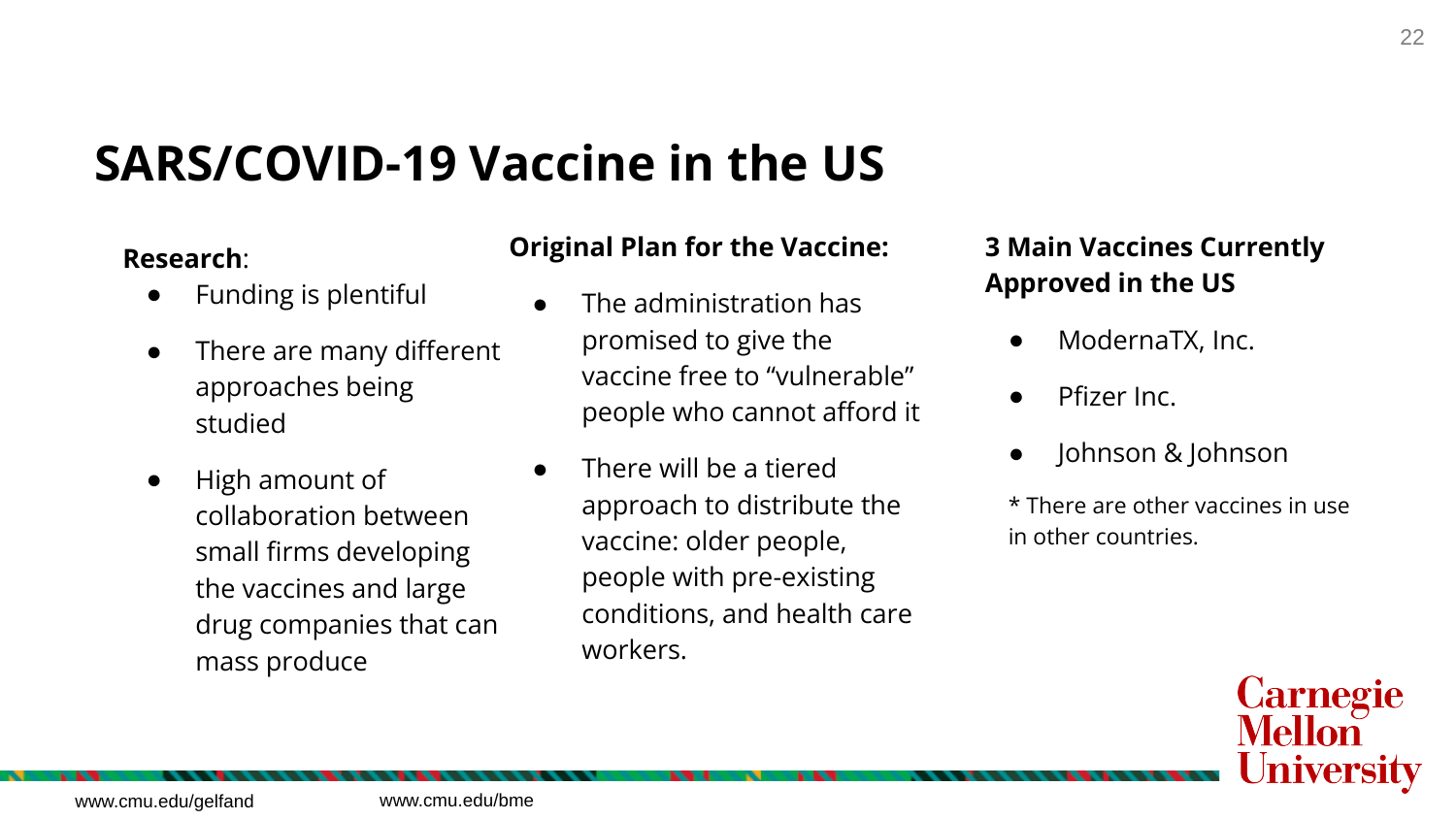

SARS/COVID-19 Vaccine in the US
Research:
Funding is plentiful
There are many different approaches being studied
High amount of collaboration between small firms developing the vaccines and large drug companies that can mass produce
Original Plan for the Vaccine:
The administration has promised to give the vaccine free to “vulnerable” people who cannot afford it
There will be a tiered approach to distribute the vaccine: older people, people with pre-existing conditions, and health care workers.
3 Main Vaccines Currently Approved in the US
ModernaTX, Inc.
Pfizer Inc.
Johnson & Johnson
* There are other vaccines in use in other countries.